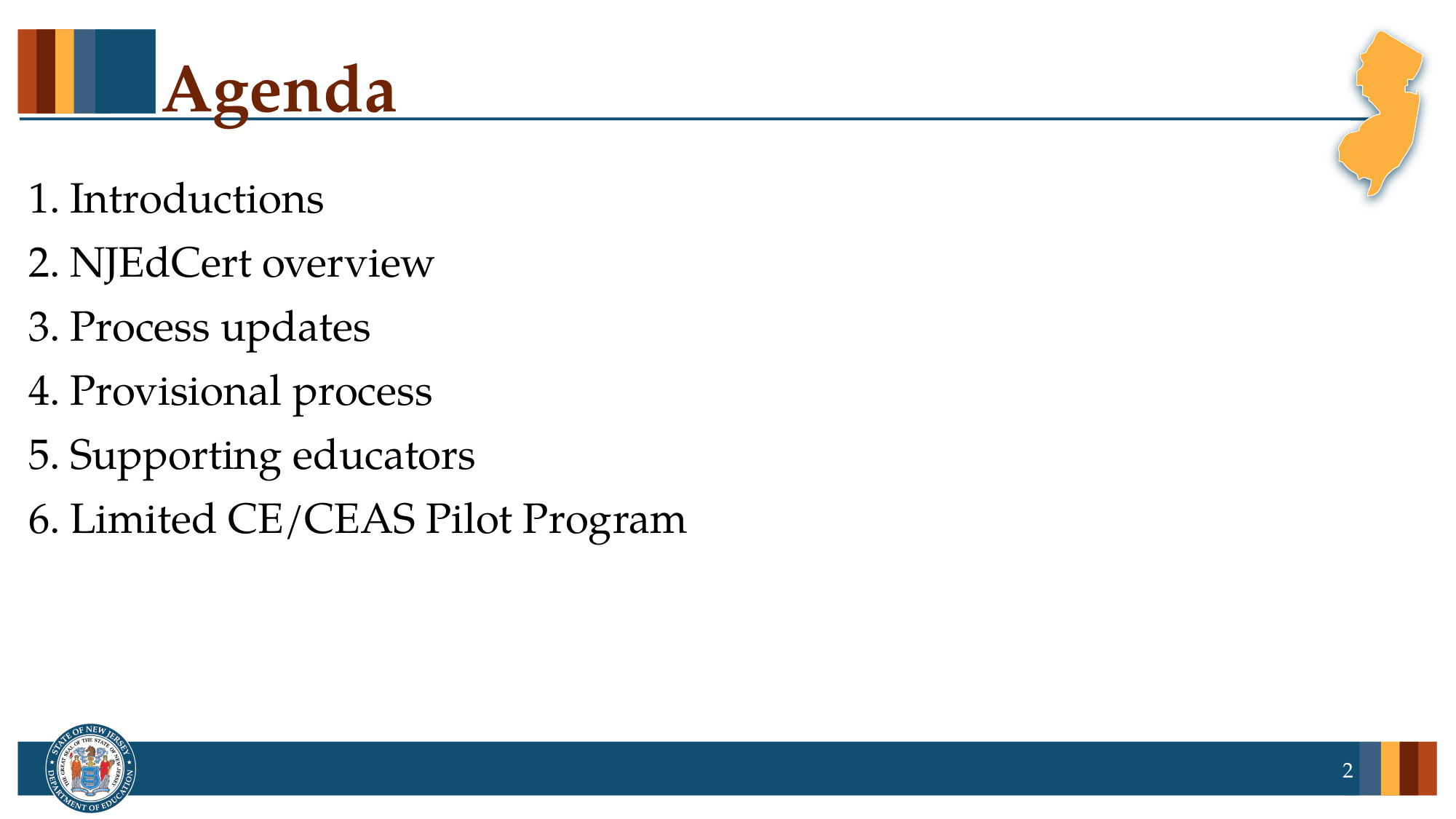

# Agenda
Introductions
NJEdCert overview
Process updates
Provisional process
Supporting educators
Limited CE/CEAS Pilot Program
2